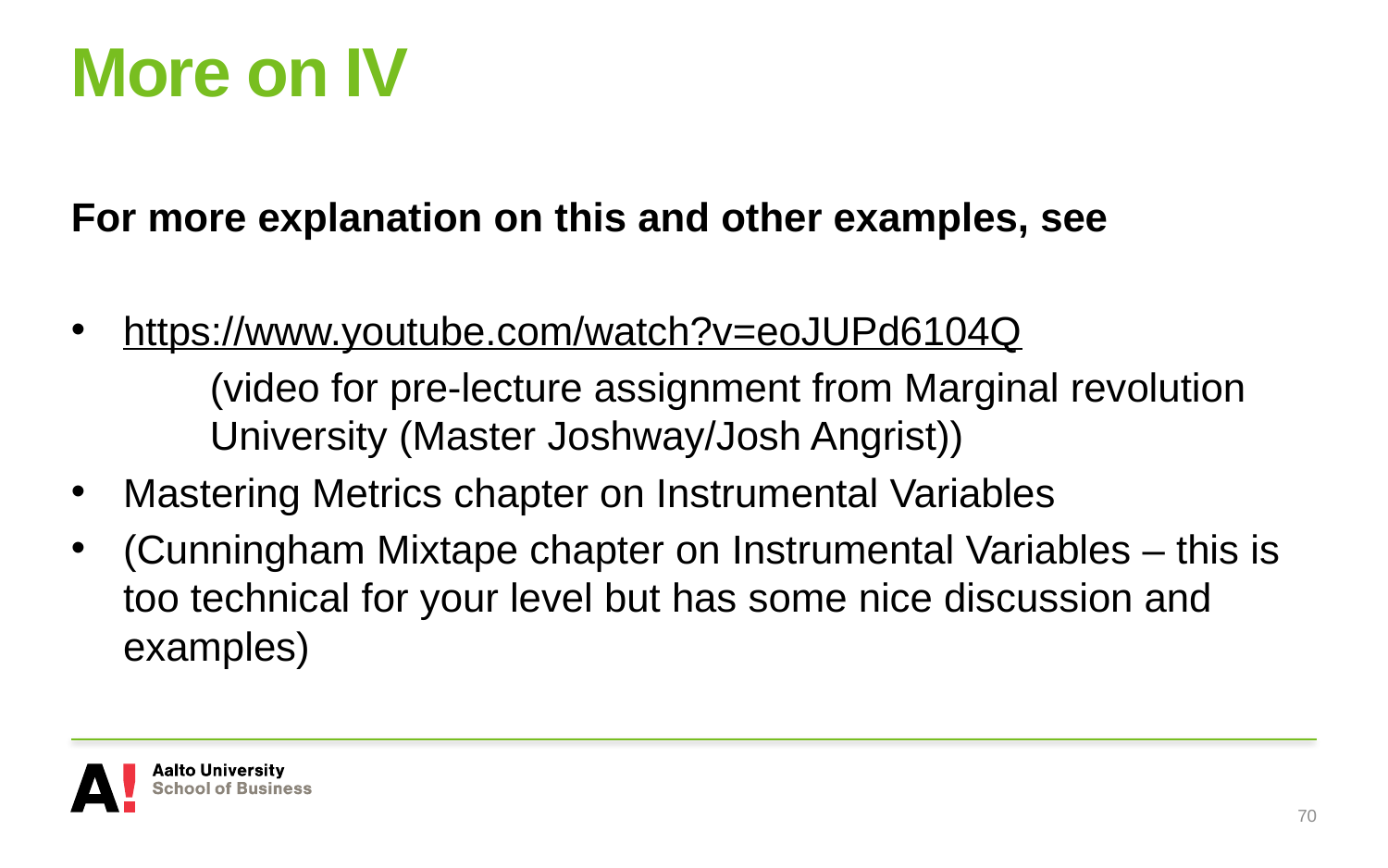

# More on IV
For more explanation on this and other examples, see

https://www.youtube.com/watch?v=eoJUPd6104Q
	(video for pre-lecture assignment from Marginal revolution 	University (Master Joshway/Josh Angrist))
Mastering Metrics chapter on Instrumental Variables
(Cunningham Mixtape chapter on Instrumental Variables – this is too technical for your level but has some nice discussion and examples)
70